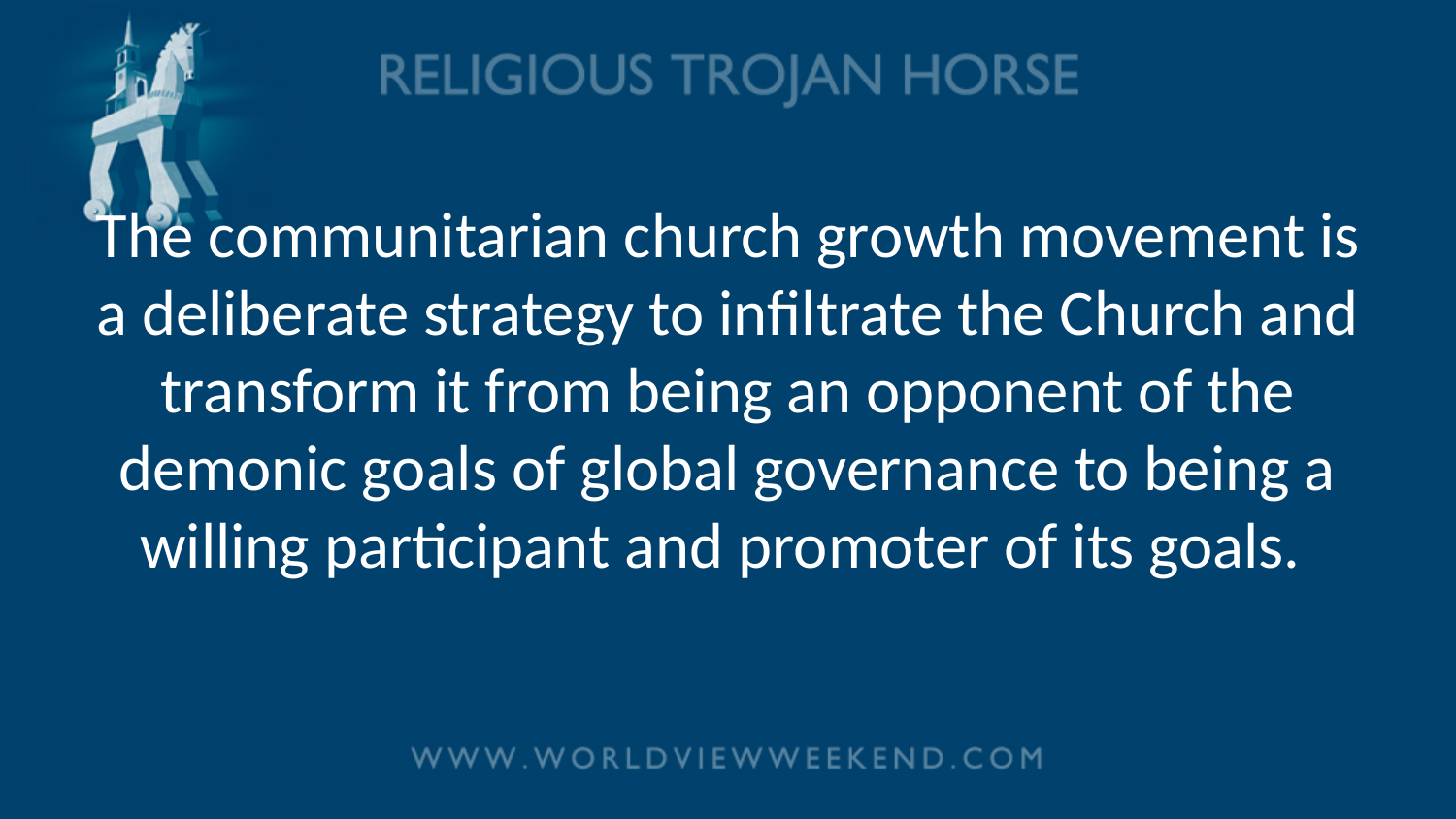

# The communitarian church growth movement is a deliberate strategy to infiltrate the Church and transform it from being an opponent of the demonic goals of global governance to being a willing participant and promoter of its goals.